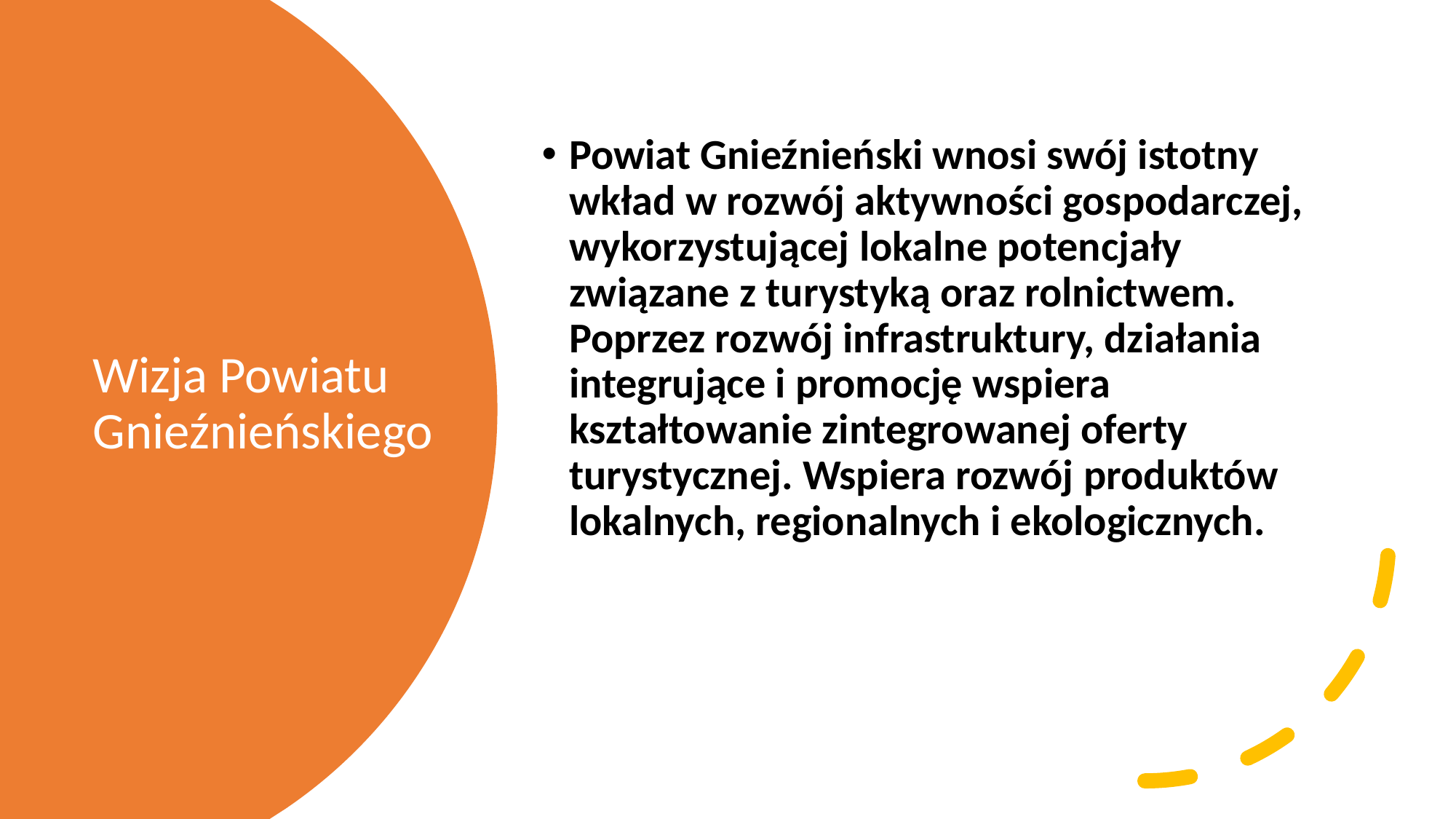

Powiat Gnieźnieński wnosi swój istotny wkład w rozwój aktywności gospodarczej, wykorzystującej lokalne potencjały związane z turystyką oraz rolnictwem. Poprzez rozwój infrastruktury, działania integrujące i promocję wspiera kształtowanie zintegrowanej oferty turystycznej. Wspiera rozwój produktów lokalnych, regionalnych i ekologicznych.

# Wizja Powiatu Gnieźnieńskiego